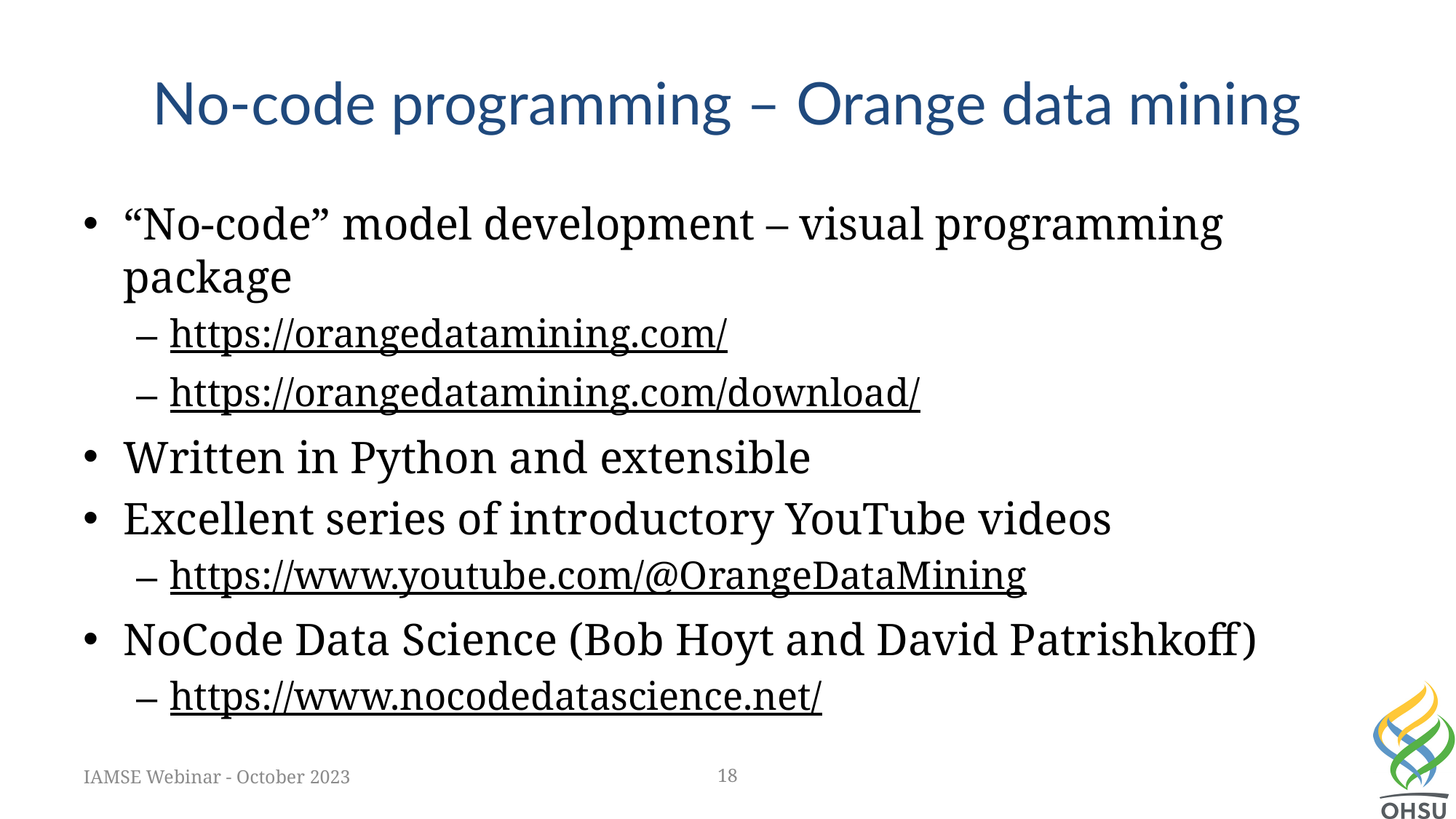

# No-code programming – Orange data mining
“No-code” model development – visual programming package
https://orangedatamining.com/
https://orangedatamining.com/download/
Written in Python and extensible
Excellent series of introductory YouTube videos
https://www.youtube.com/@OrangeDataMining
NoCode Data Science (Bob Hoyt and David Patrishkoff)
https://www.nocodedatascience.net/
IAMSE Webinar - October 2023
18